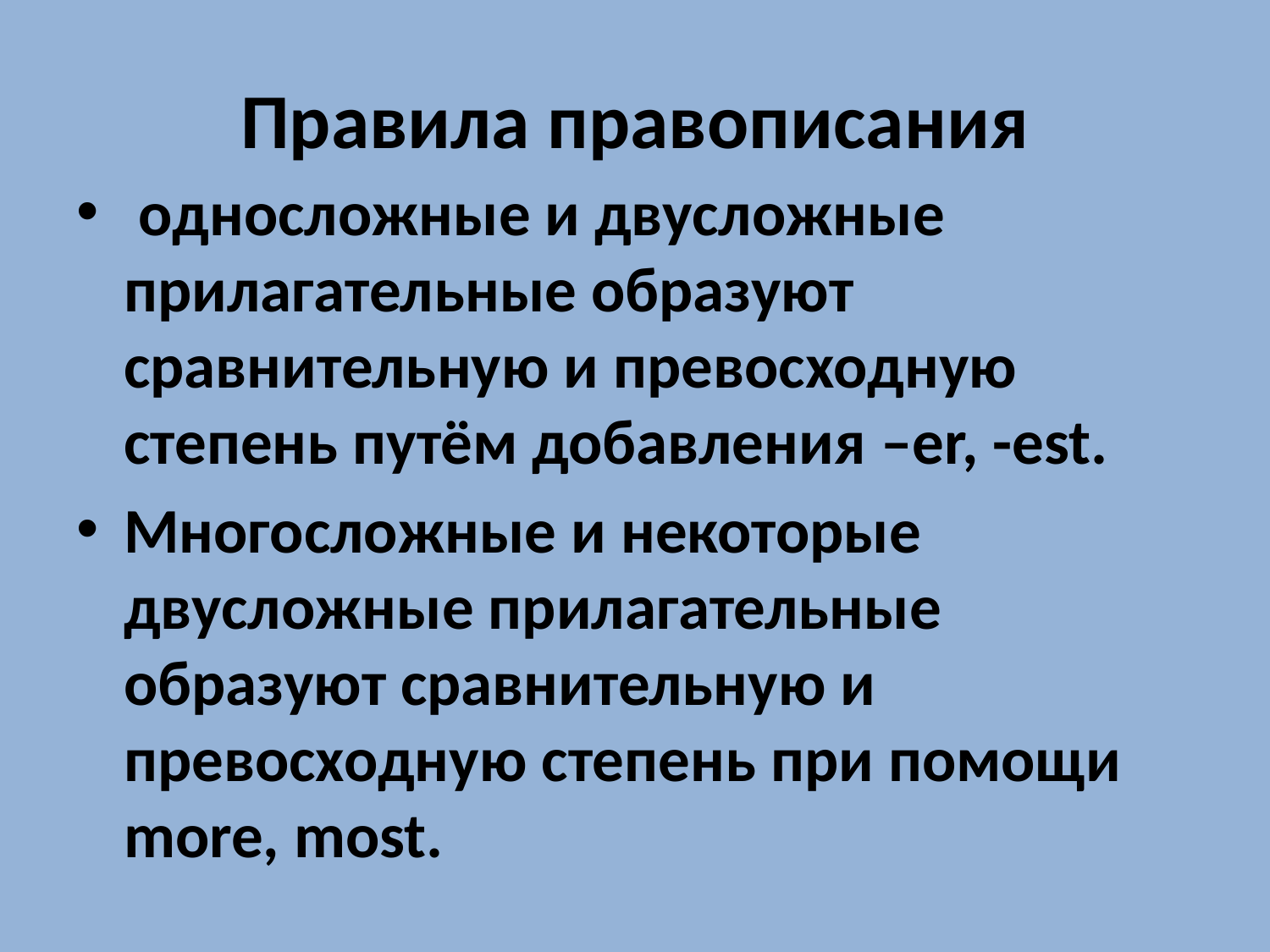

# Правила правописания
 односложные и двусложные прилагательные образуют сравнительную и превосходную степень путём добавления –er, -est.
Многосложные и некоторые двусложные прилагательные образуют сравнительную и превосходную степень при помощи more, most.